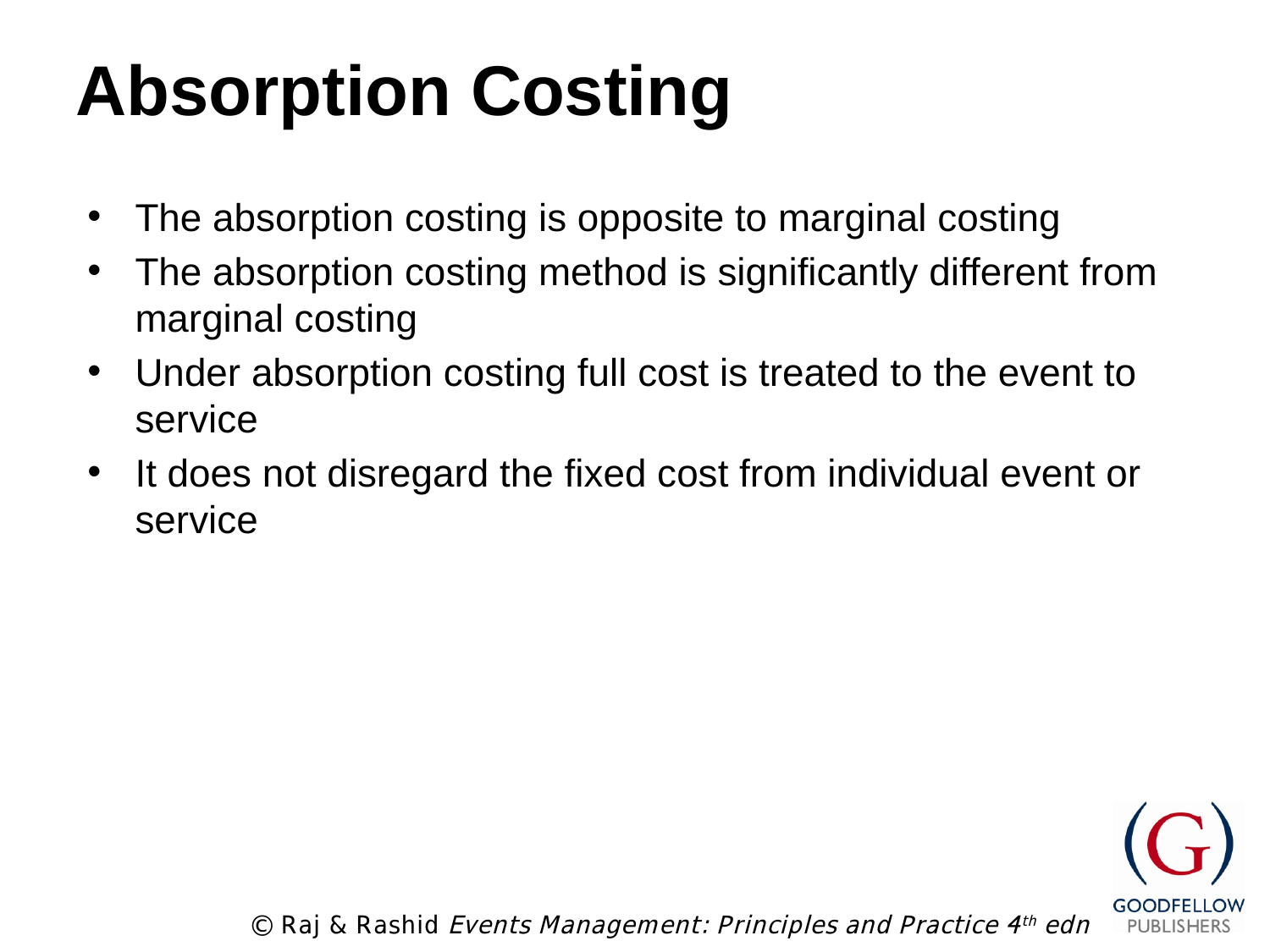

# Absorption Costing
The absorption costing is opposite to marginal costing
The absorption costing method is significantly different from marginal costing
Under absorption costing full cost is treated to the event to service
It does not disregard the fixed cost from individual event or service